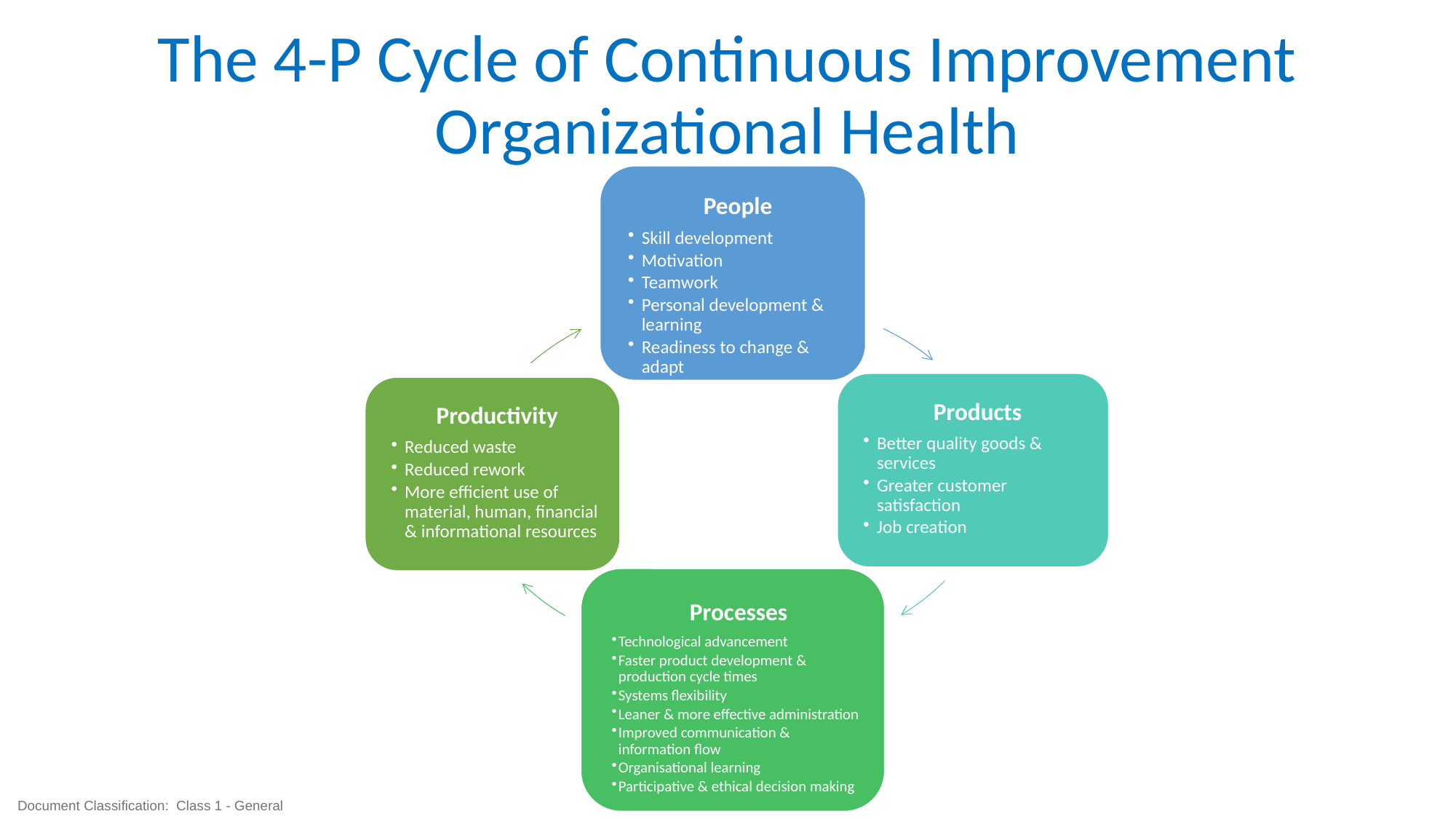

# The 4-P Cycle of Continuous Improvement Organizational Health
People
Skill development
Motivation
Teamwork
Personal development & learning
Readiness to change & adapt
Increased personal responsibility for organisational outcomes
Greater self-management
Decreased stress
Products
Better quality goods & services
Greater customer satisfaction
Job creation
Processes
Technological advancement
Faster product development & production cycle times
Systems flexibility
Leaner & more effective administration
Improved communication & information flow
Organisational learning
Participative & ethical decision making
Productivity
Reduced waste
Reduced rework
More efficient use of material, human, financial & informational resources